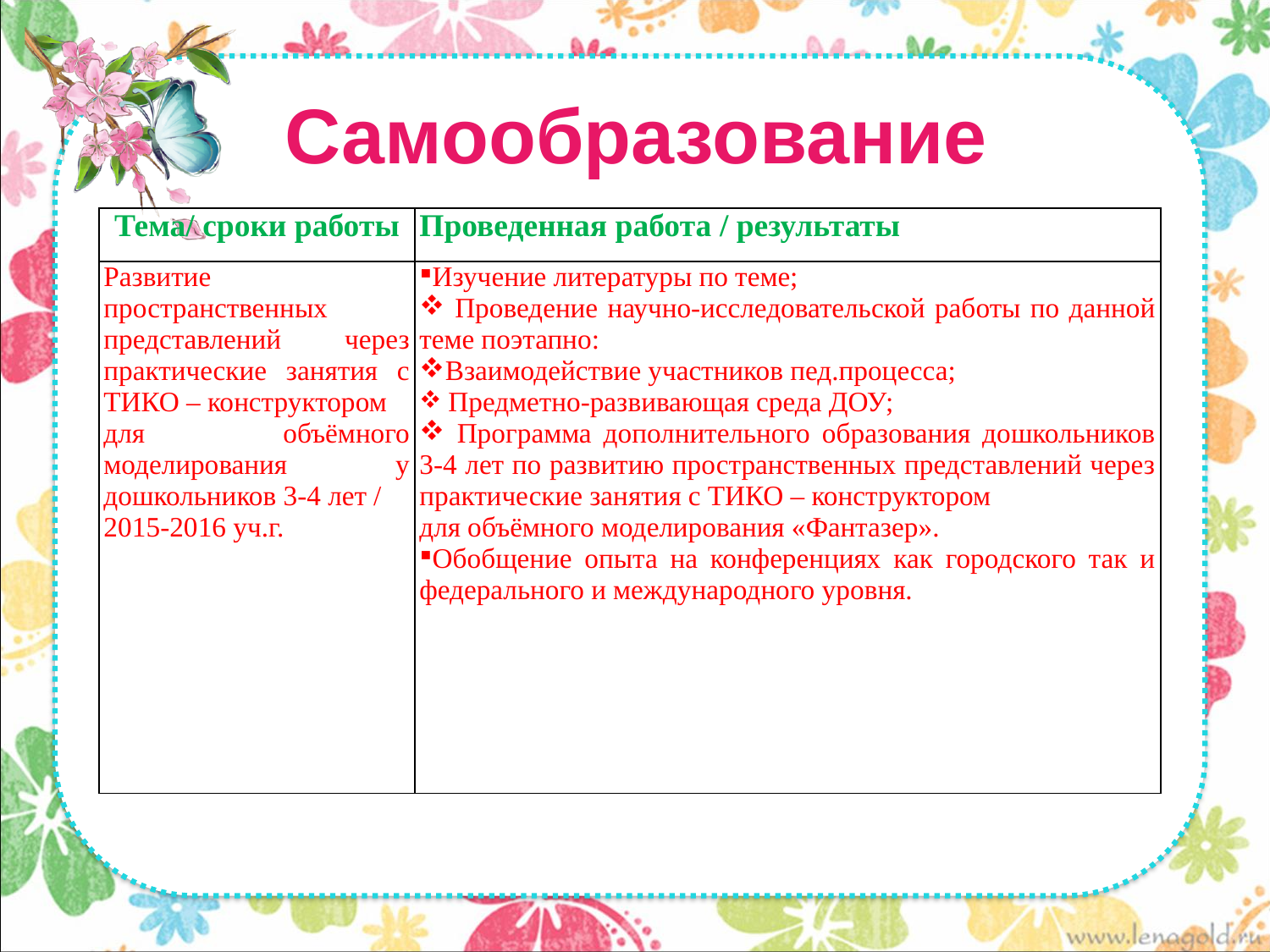

# Самообразование
| Тема/ сроки работы | Проведенная работа / результаты |
| --- | --- |
| Развитие пространственных представлений через практические занятия с ТИКО – конструктором для объёмного моделирования у дошкольников 3-4 лет / 2015-2016 уч.г. | Изучение литературы по теме; Проведение научно-исследовательской работы по данной теме поэтапно: Взаимодействие участников пед.процесса; Предметно-развивающая среда ДОУ; Программа дополнительного образования дошкольников 3-4 лет по развитию пространственных представлений через практические занятия с ТИКО – конструктором для объёмного моделирования «Фантазер». Обобщение опыта на конференциях как городского так и федерального и международного уровня. |